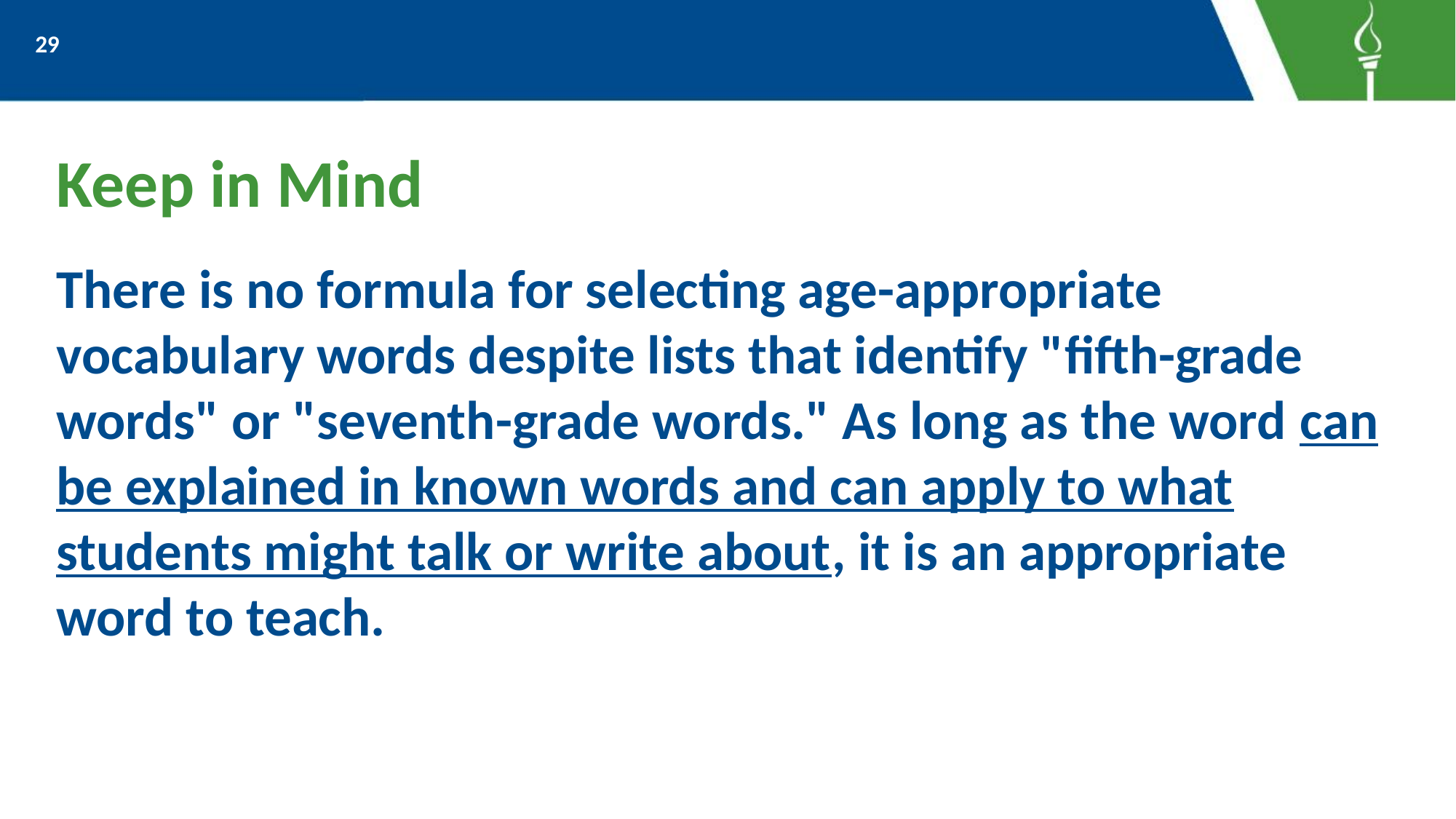

29
# Keep in Mind
There is no formula for selecting age-appropriate vocabulary words despite lists that identify "fifth-grade words" or "seventh-grade words." As long as the word can be explained in known words and can apply to what students might talk or write about, it is an appropriate word to teach.